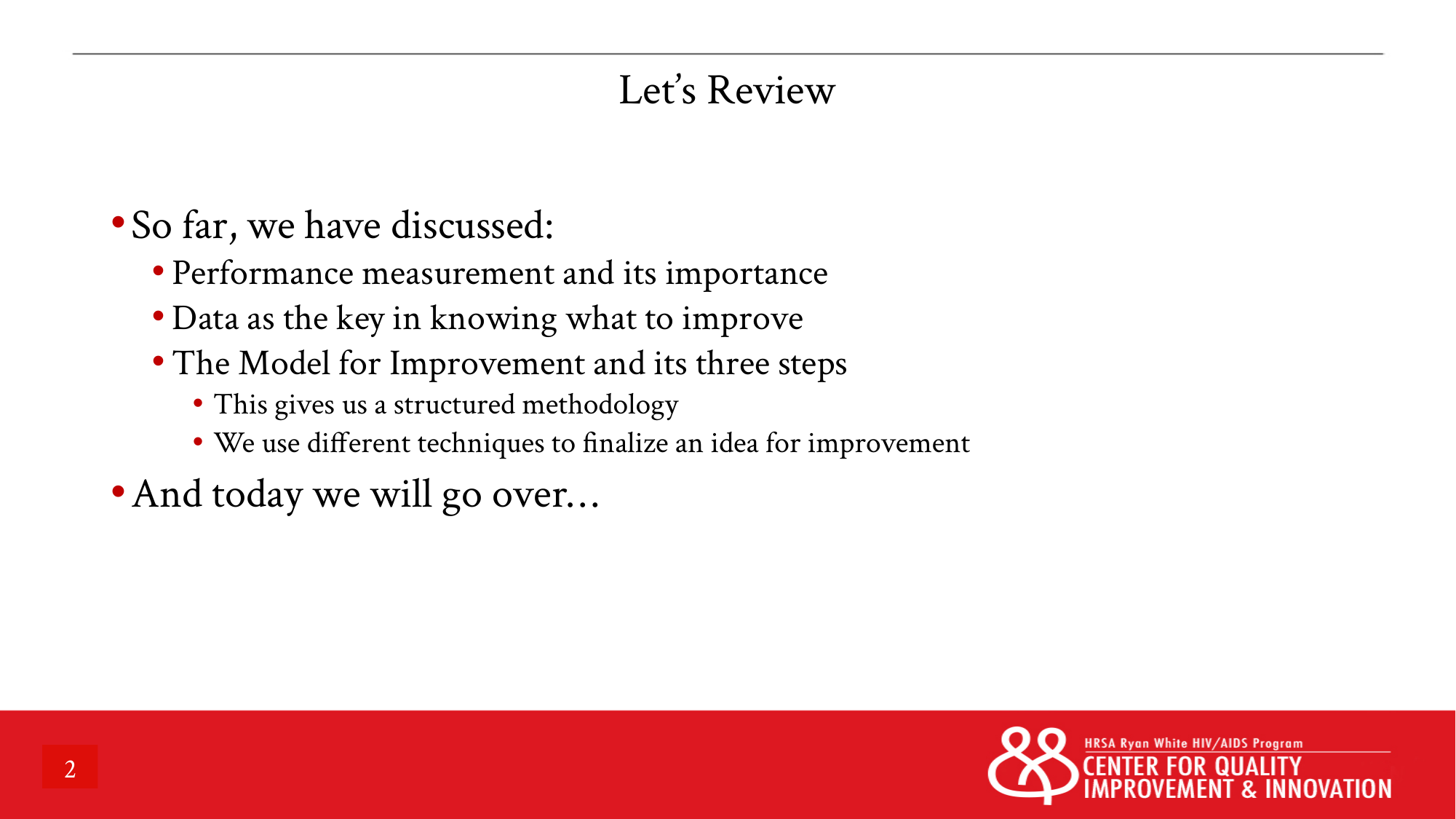

# Let’s Review
So far, we have discussed:
Performance measurement and its importance
Data as the key in knowing what to improve
The Model for Improvement and its three steps
This gives us a structured methodology
We use different techniques to finalize an idea for improvement
And today we will go over…

2